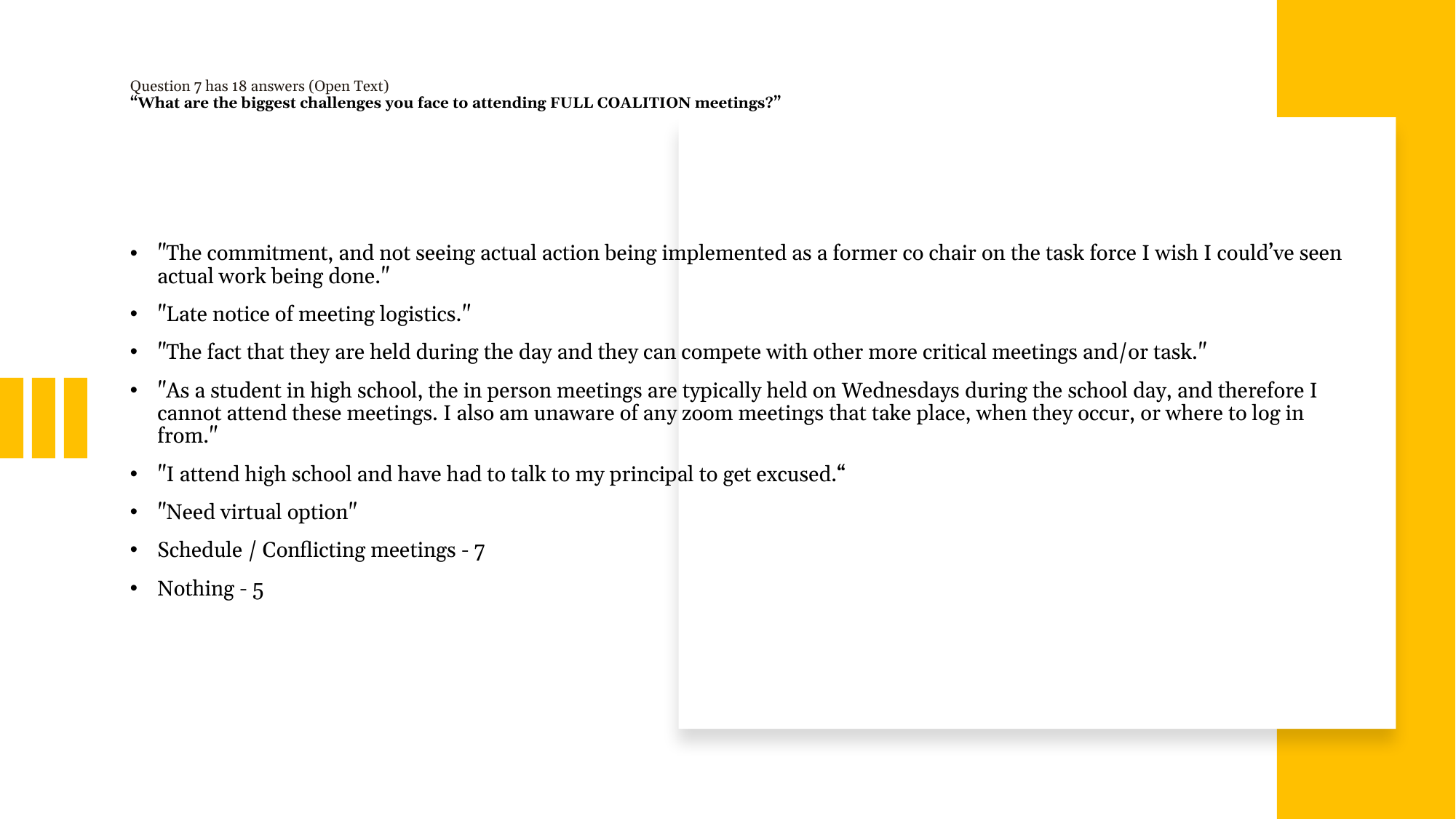

# Question 7 has 18 answers (Open Text) “What are the biggest challenges you face to attending FULL COALITION meetings?”

"The commitment, and not seeing actual action being implemented as a former co chair on the task force I wish I could’ve seen actual work being done."
"Late notice of meeting logistics."
"The fact that they are held during the day and they can compete with other more critical meetings and/or task."
"As a student in high school, the in person meetings are typically held on Wednesdays during the school day, and therefore I cannot attend these meetings. I also am unaware of any zoom meetings that take place, when they occur, or where to log in from."
"I attend high school and have had to talk to my principal to get excused.“
"Need virtual option"
Schedule / Conflicting meetings - 7
Nothing - 5